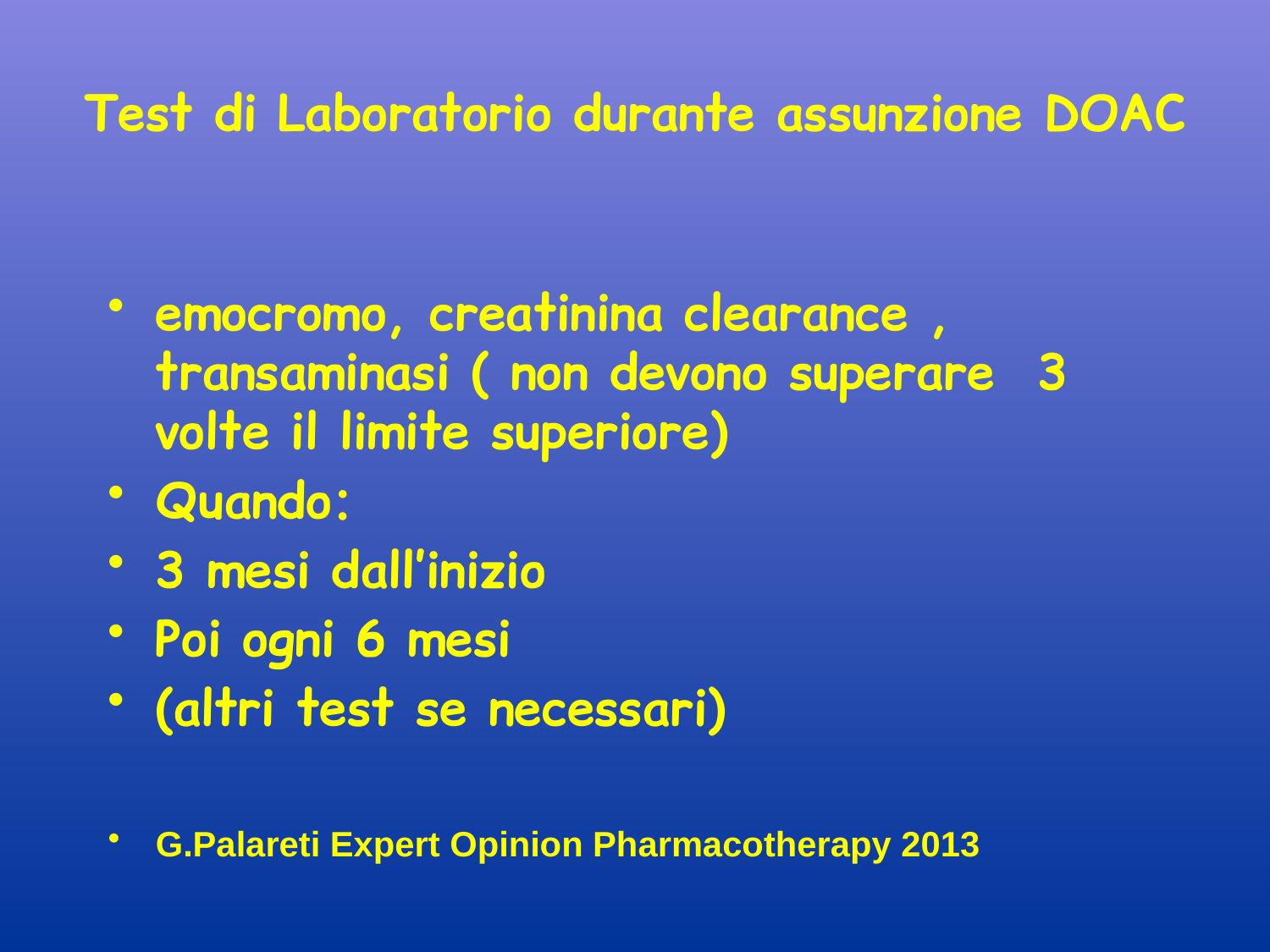

# Test di Laboratorio durante assunzione DOAC
emocromo, creatinina clearance , transaminasi ( non devono superare  3 volte il limite superiore)
Quando:
3 mesi dall’inizio
Poi ogni 6 mesi
(altri test se necessari)

G.Palareti Expert Opinion Pharmacotherapy 2013